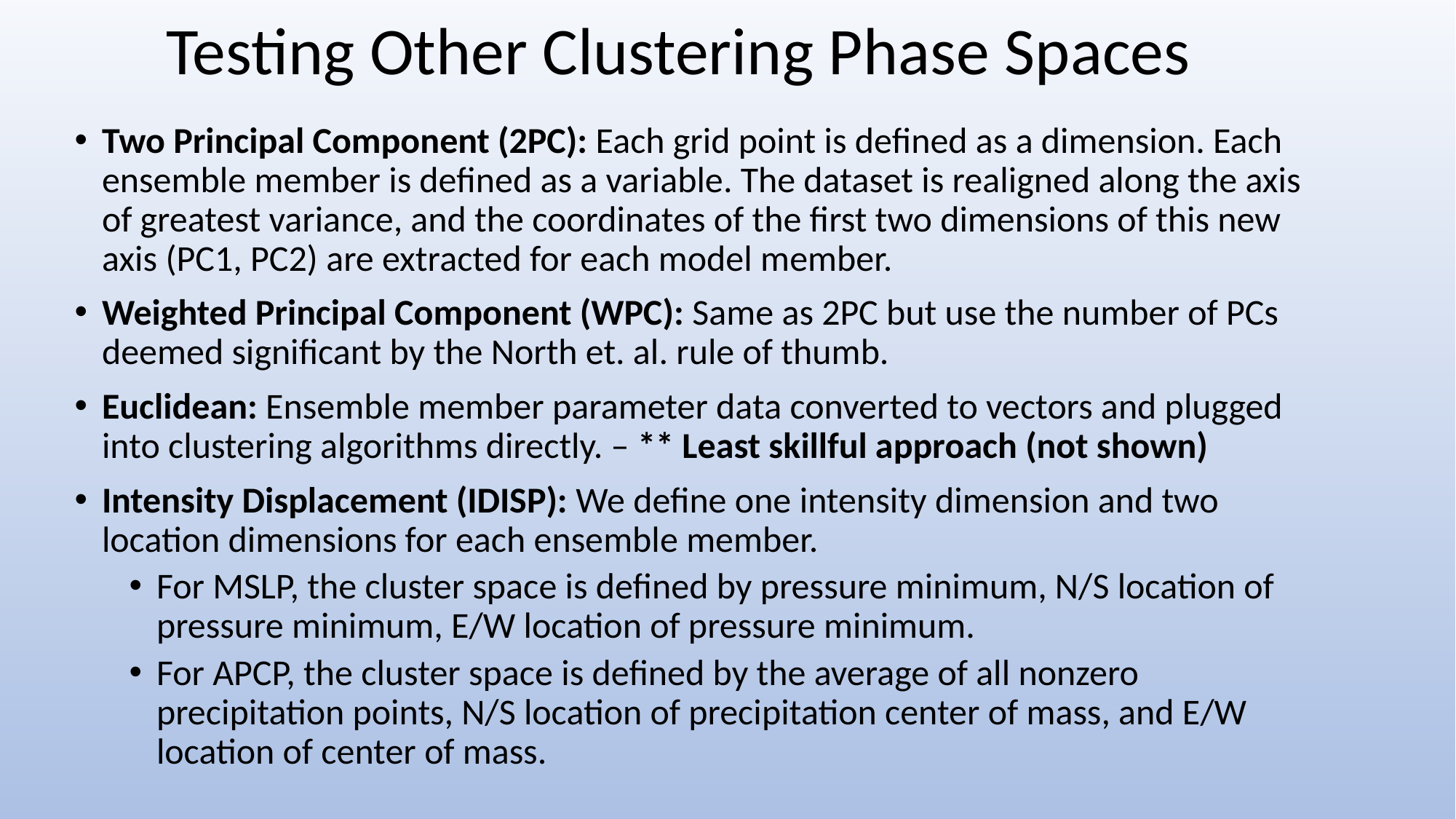

# Testing Other Clustering Phase Spaces
Two Principal Component (2PC): Each grid point is defined as a dimension. Each ensemble member is defined as a variable. The dataset is realigned along the axis of greatest variance, and the coordinates of the first two dimensions of this new axis (PC1, PC2) are extracted for each model member.
Weighted Principal Component (WPC): Same as 2PC but use the number of PCs deemed significant by the North et. al. rule of thumb.
Euclidean: Ensemble member parameter data converted to vectors and plugged into clustering algorithms directly. – ** Least skillful approach (not shown)
Intensity Displacement (IDISP): We define one intensity dimension and two location dimensions for each ensemble member.
For MSLP, the cluster space is defined by pressure minimum, N/S location of pressure minimum, E/W location of pressure minimum.
For APCP, the cluster space is defined by the average of all nonzero precipitation points, N/S location of precipitation center of mass, and E/W location of center of mass.